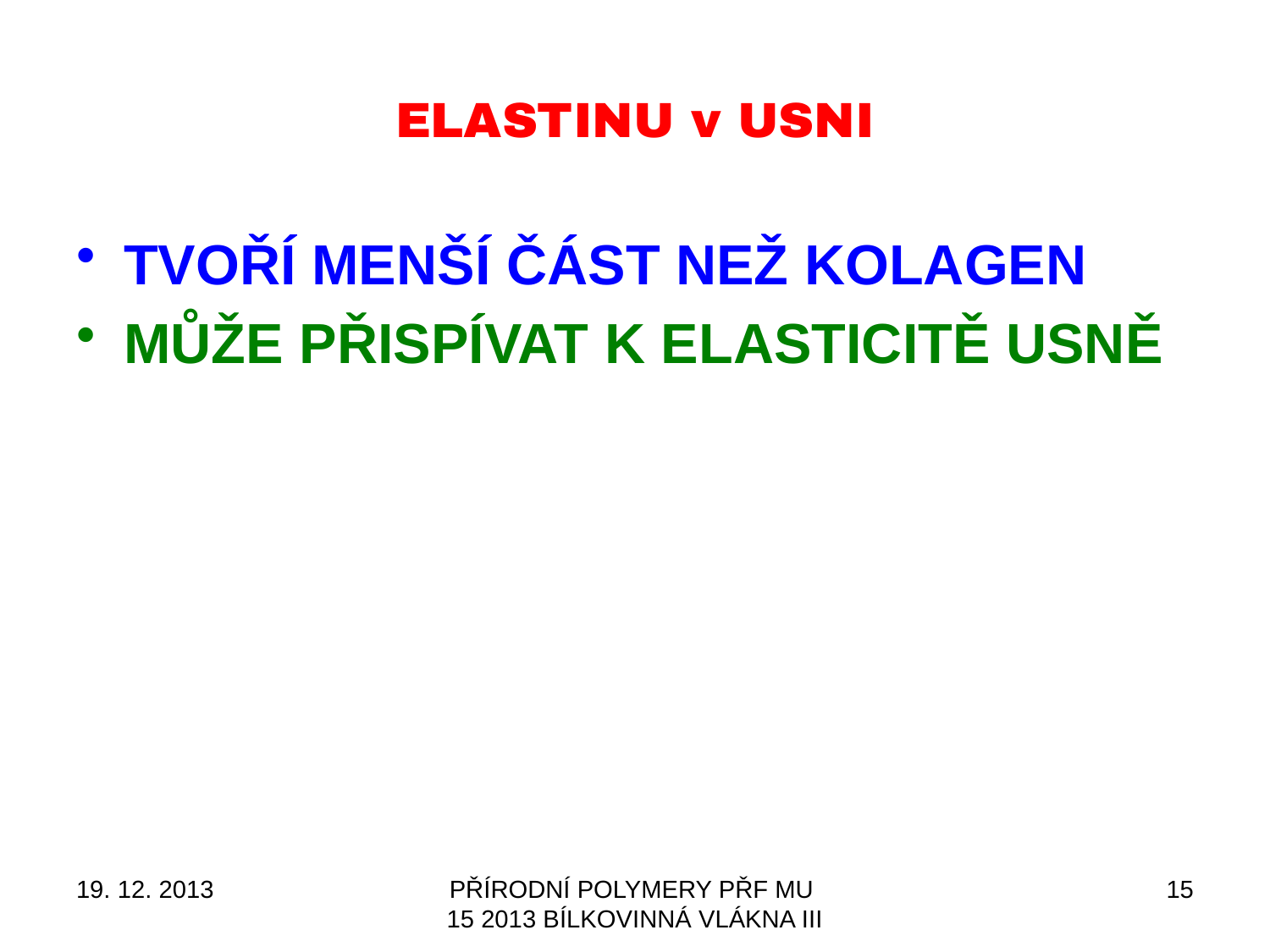

# ELASTINU v USNI
TVOŘÍ MENŠÍ ČÁST NEŽ KOLAGEN
MŮŽE PŘISPÍVAT K ELASTICITĚ USNĚ
19. 12. 2013
PŘÍRODNÍ POLYMERY PŘF MU  15 2013 BÍLKOVINNÁ VLÁKNA III
15